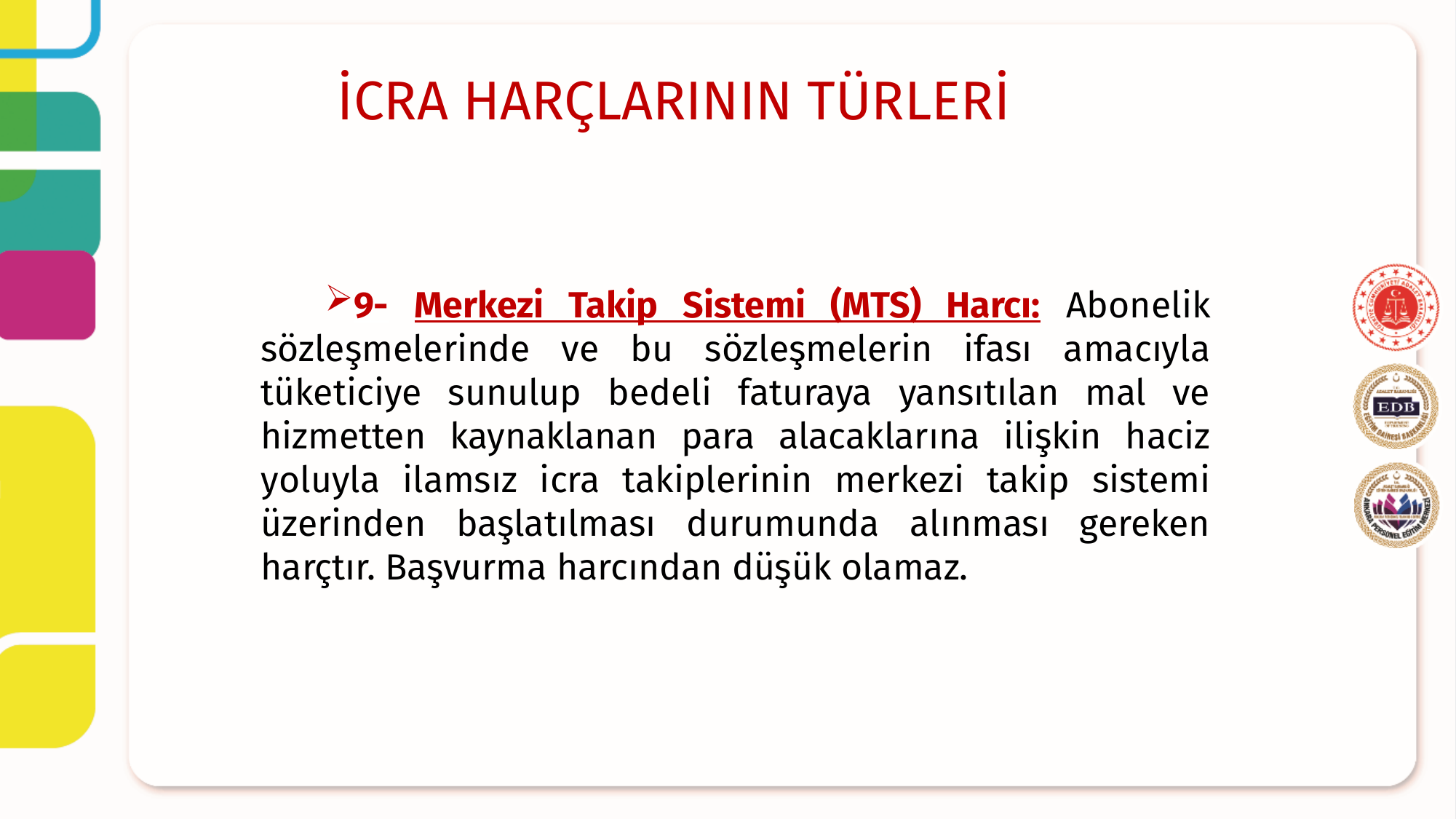

İCRA HARÇLARININ TÜRLERİ
9- Merkezi Takip Sistemi (MTS) Harcı: Abonelik sözleşmelerinde ve bu sözleşmelerin ifası amacıyla tüketiciye sunulup bedeli faturaya yansıtılan mal ve hizmetten kaynaklanan para alacaklarına ilişkin haciz yoluyla ilamsız icra takiplerinin merkezi takip sistemi üzerinden başlatılması durumunda alınması gereken harçtır. Başvurma harcından düşük olamaz.